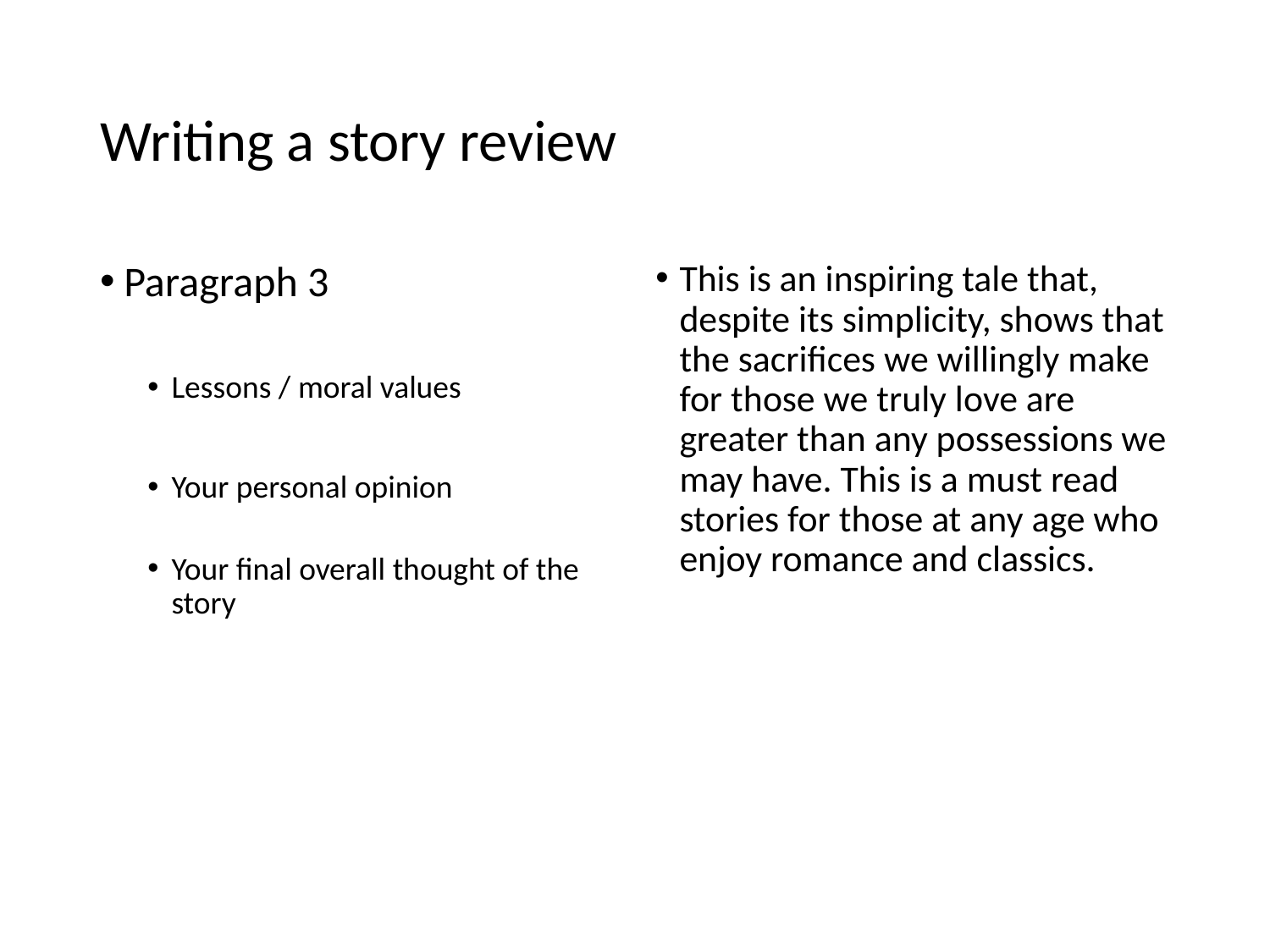

# Writing a story review
Paragraph 3

Lessons / moral values

Your personal opinion

Your final overall thought of the story
This is an inspiring tale that, despite its simplicity, shows that the sacrifices we willingly make for those we truly love are greater than any possessions we may have. This is a must read stories for those at any age who enjoy romance and classics.